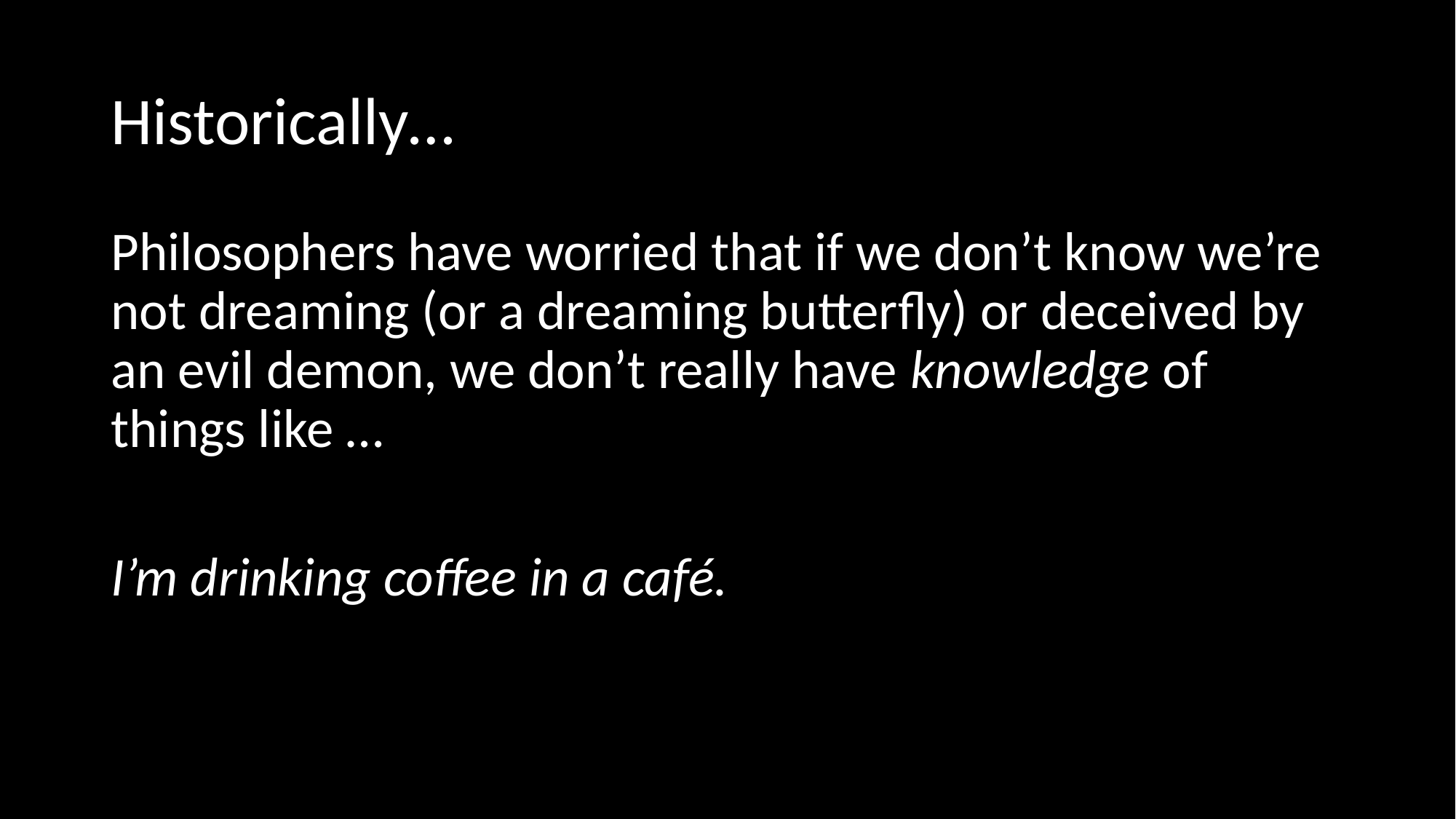

# Historically…
Philosophers have worried that if we don’t know we’re not dreaming (or a dreaming butterfly) or deceived by an evil demon, we don’t really have knowledge of things like …

I’m drinking coffee in a café.